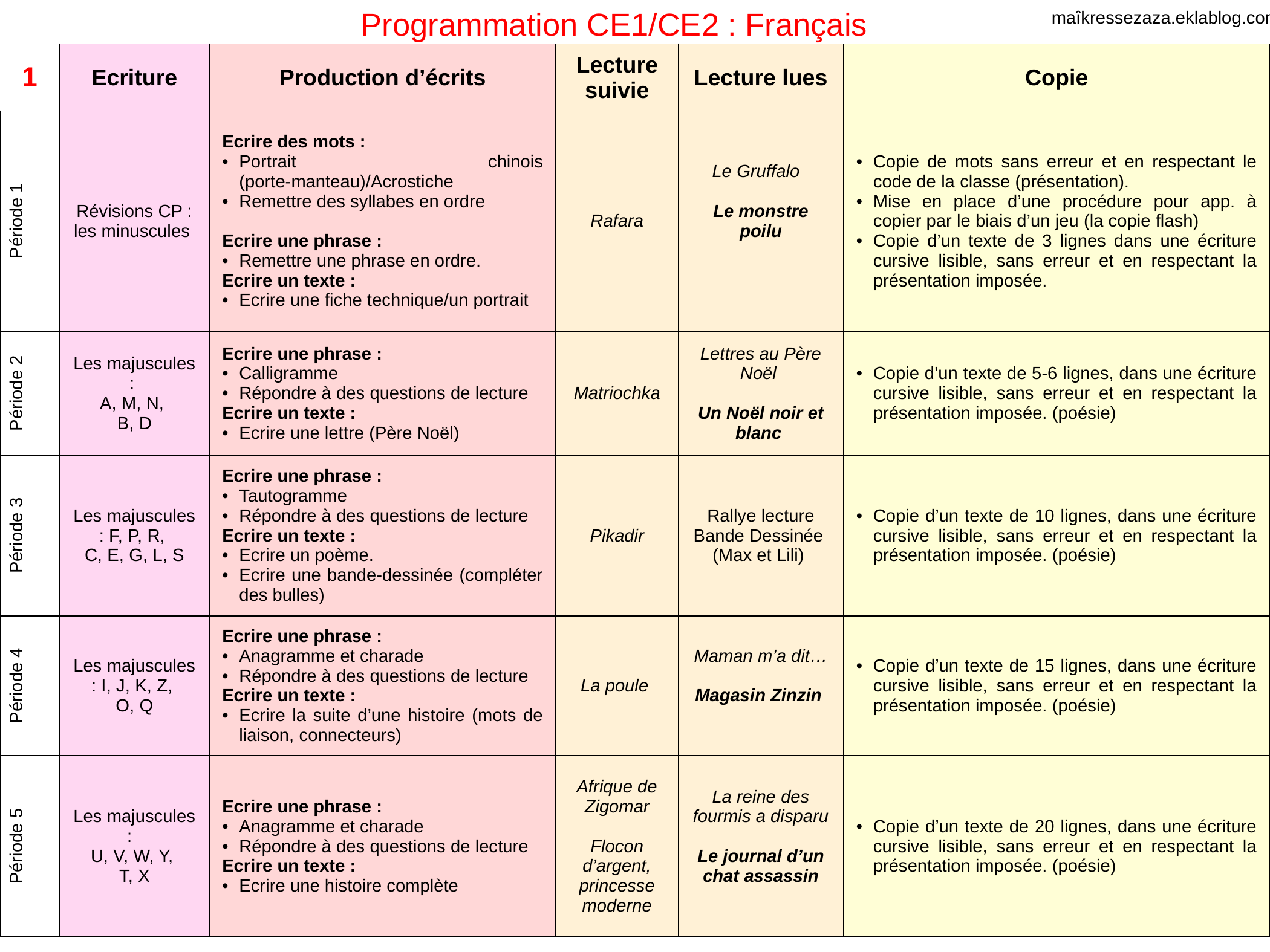

Programmation CE1/CE2 : Français
maîkressezaza.eklablog.com
| 1 | Ecriture | Production d’écrits | Lecture suivie | Lecture lues | Copie |
| --- | --- | --- | --- | --- | --- |
| Période 1 | Révisions CP : les minuscules | Ecrire des mots : Portrait chinois (porte-manteau)/Acrostiche Remettre des syllabes en ordre Ecrire une phrase : Remettre une phrase en ordre. Ecrire un texte : Ecrire une fiche technique/un portrait | Rafara | Le Gruffalo Le monstre poilu | Copie de mots sans erreur et en respectant le code de la classe (présentation). Mise en place d’une procédure pour app. à copier par le biais d’un jeu (la copie flash) Copie d’un texte de 3 lignes dans une écriture cursive lisible, sans erreur et en respectant la présentation imposée. |
| Période 2 | Les majuscules : A, M, N, B, D | Ecrire une phrase : Calligramme Répondre à des questions de lecture Ecrire un texte : Ecrire une lettre (Père Noël) | Matriochka | Lettres au Père Noël Un Noël noir et blanc | Copie d’un texte de 5-6 lignes, dans une écriture cursive lisible, sans erreur et en respectant la présentation imposée. (poésie) |
| Période 3 | Les majuscules : F, P, R, C, E, G, L, S | Ecrire une phrase : Tautogramme Répondre à des questions de lecture Ecrire un texte : Ecrire un poème. Ecrire une bande-dessinée (compléter des bulles) | Pikadir | Rallye lecture Bande Dessinée (Max et Lili) | Copie d’un texte de 10 lignes, dans une écriture cursive lisible, sans erreur et en respectant la présentation imposée. (poésie) |
| Période 4 | Les majuscules : I, J, K, Z, O, Q | Ecrire une phrase : Anagramme et charade Répondre à des questions de lecture Ecrire un texte : Ecrire la suite d’une histoire (mots de liaison, connecteurs) | La poule | Maman m’a dit… Magasin Zinzin | Copie d’un texte de 15 lignes, dans une écriture cursive lisible, sans erreur et en respectant la présentation imposée. (poésie) |
| Période 5 | Les majuscules : U, V, W, Y, T, X | Ecrire une phrase : Anagramme et charade Répondre à des questions de lecture Ecrire un texte : Ecrire une histoire complète | Afrique de Zigomar Flocon d’argent, princesse moderne | La reine des fourmis a disparu Le journal d’un chat assassin | Copie d’un texte de 20 lignes, dans une écriture cursive lisible, sans erreur et en respectant la présentation imposée. (poésie) |